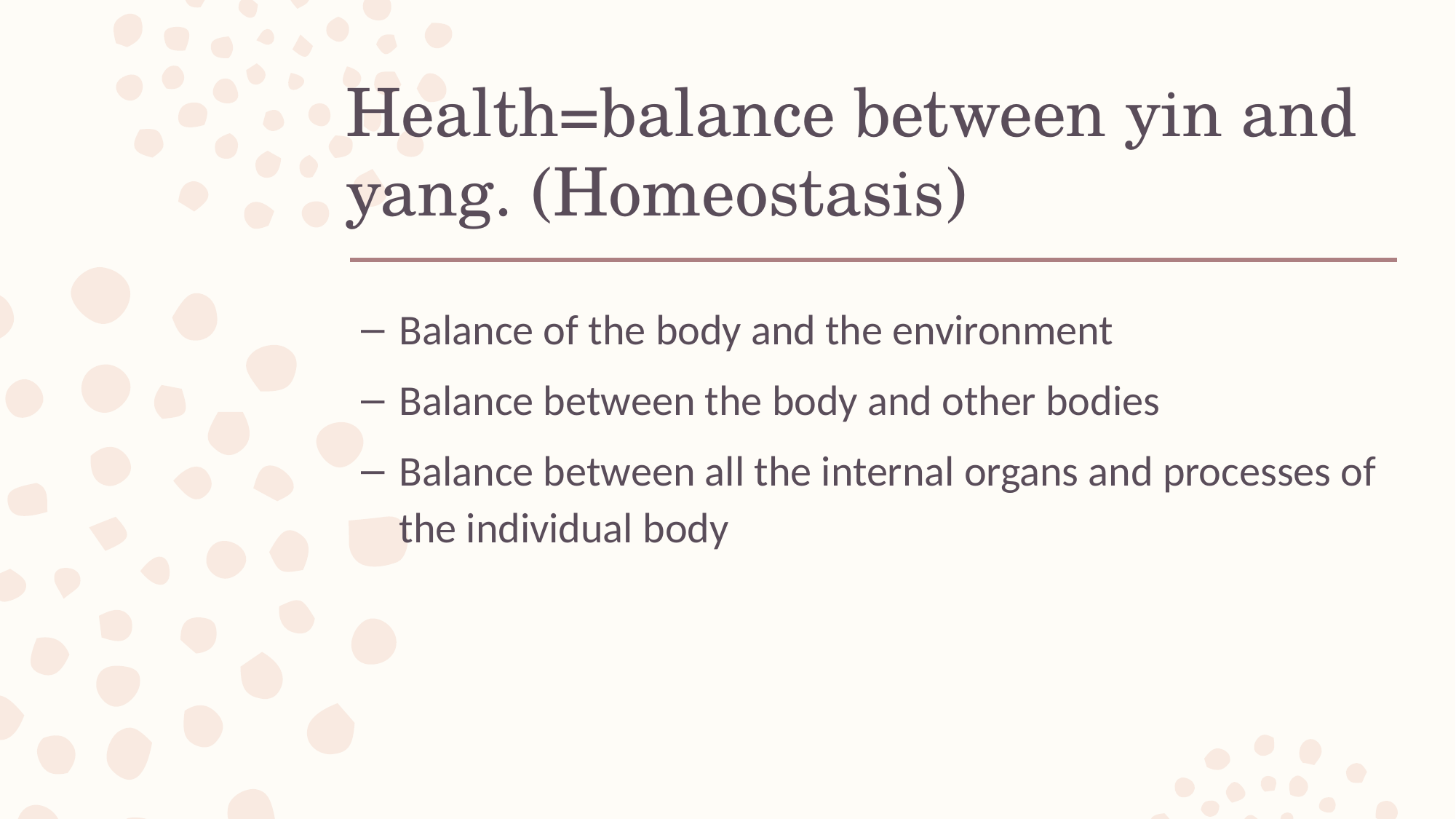

# Health=balance between yin and yang. (Homeostasis)
Balance of the body and the environment
Balance between the body and other bodies
Balance between all the internal organs and processes of the individual body